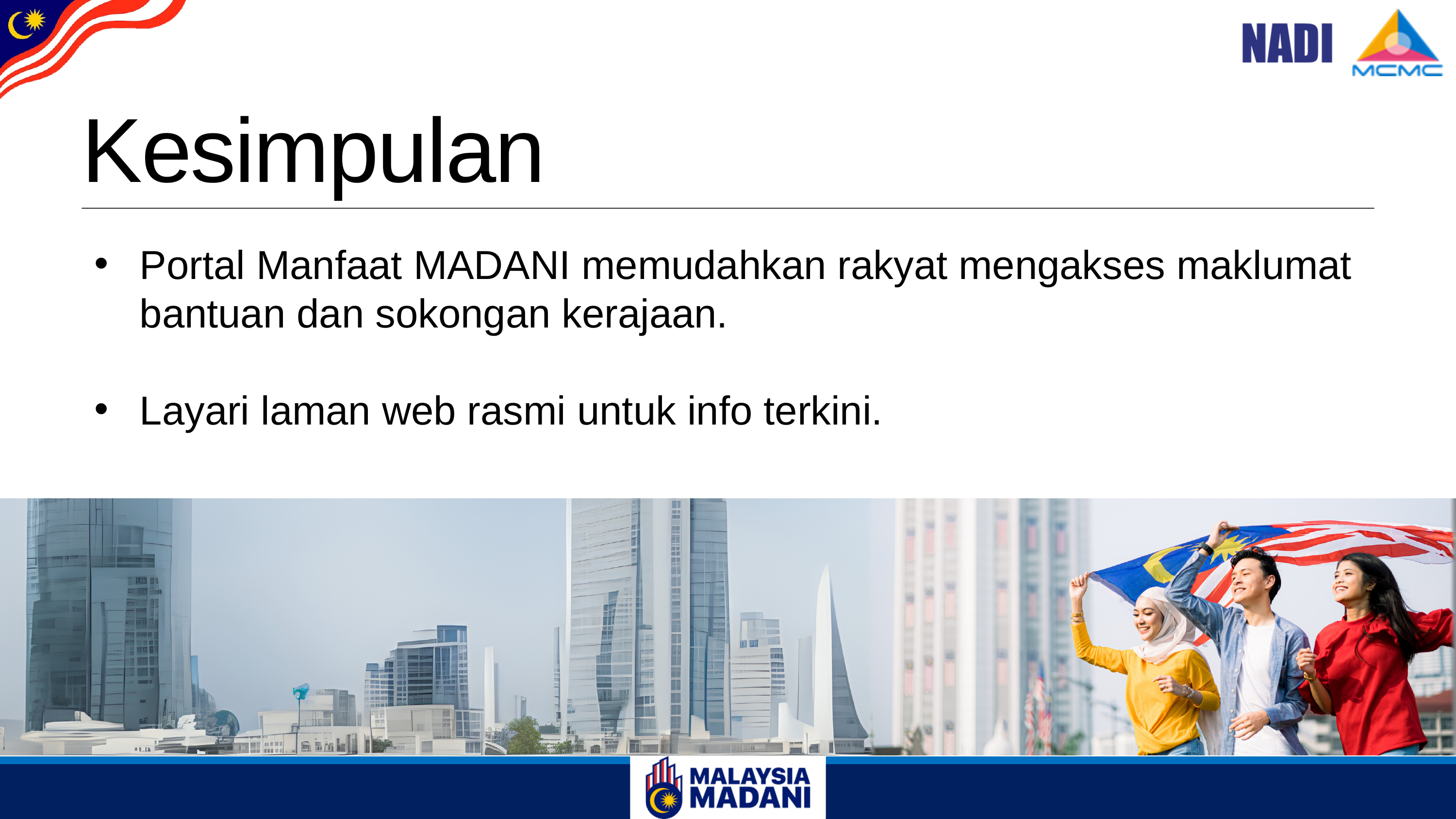

Kesimpulan

Portal Manfaat MADANI memudahkan rakyat mengakses maklumat bantuan dan sokongan kerajaan.

Layari laman web rasmi untuk info terkini.